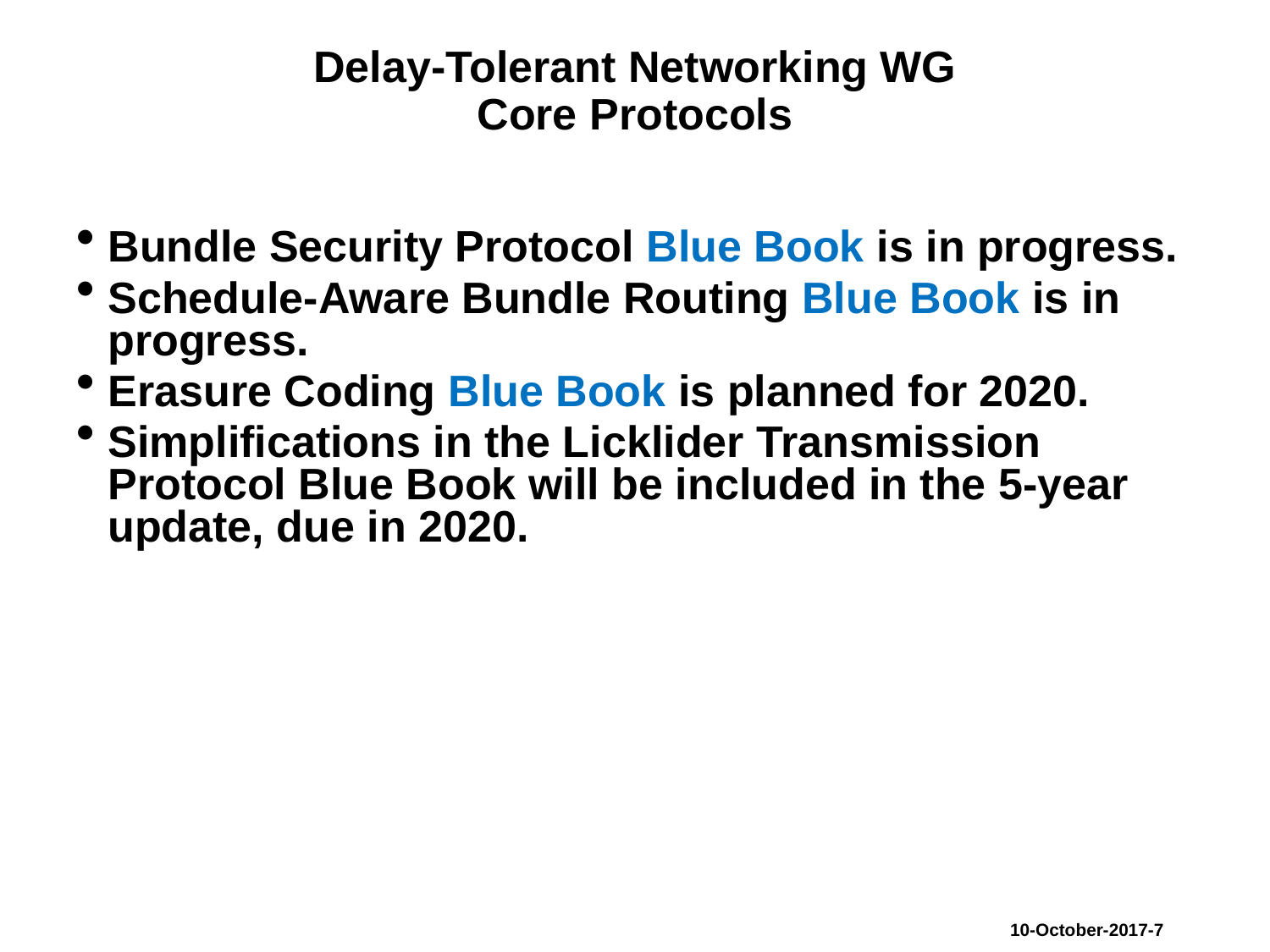

# Delay-Tolerant Networking WG Core Protocols
Bundle Security Protocol Blue Book is in progress.
Schedule-Aware Bundle Routing Blue Book is in progress.
Erasure Coding Blue Book is planned for 2020.
Simplifications in the Licklider Transmission Protocol Blue Book will be included in the 5-year update, due in 2020.